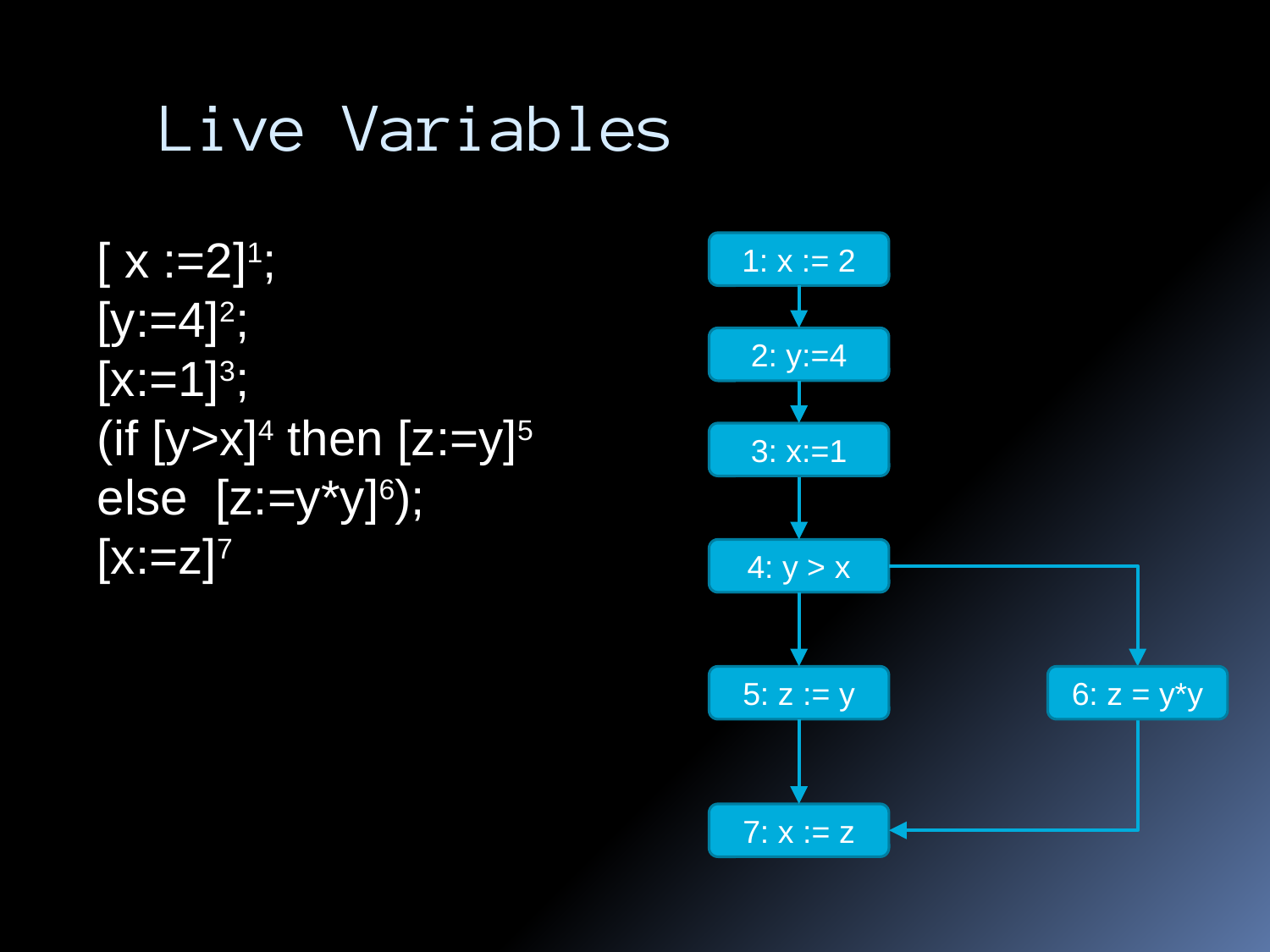

Live Variables
[ x :=2]1;
[y:=4]2;
[x:=1]3;
(if [y>x]4 then [z:=y]5
else  [z:=y*y]6);
[x:=z]7
1: x := 2
2: y:=4
3: x:=1
4: y > x
5: z := y
6: z = y*y
7: x := z